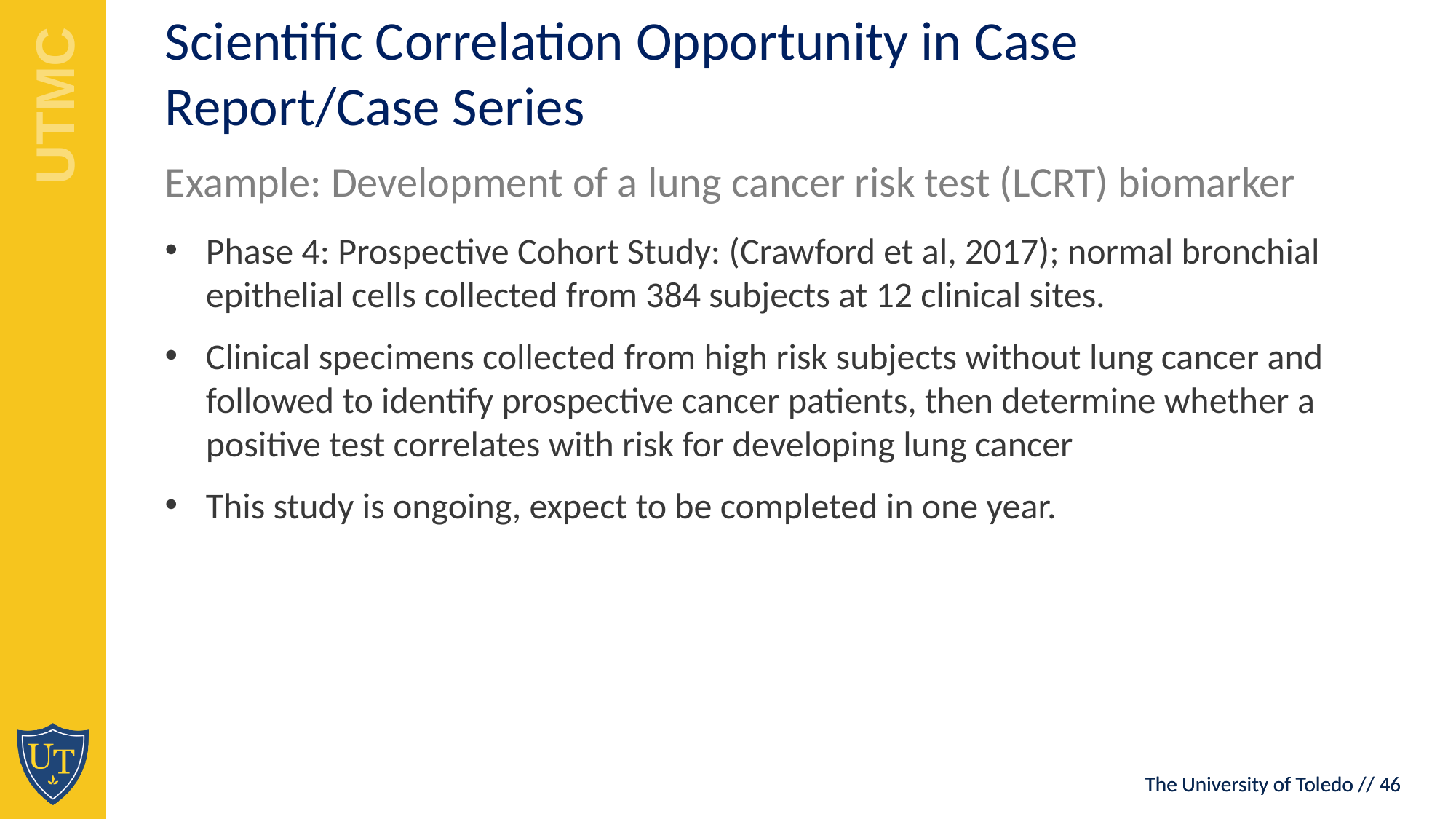

Scientific Correlation Opportunity in Case Report/Case Series

Example: Development of a lung cancer risk test (LCRT) biomarker

Phase 4: Prospective Cohort Study: (Crawford et al, 2017); normal bronchial epithelial cells collected from 384 subjects at 12 clinical sites.
Clinical specimens collected from high risk subjects without lung cancer and followed to identify prospective cancer patients, then determine whether a positive test correlates with risk for developing lung cancer
This study is ongoing, expect to be completed in one year.